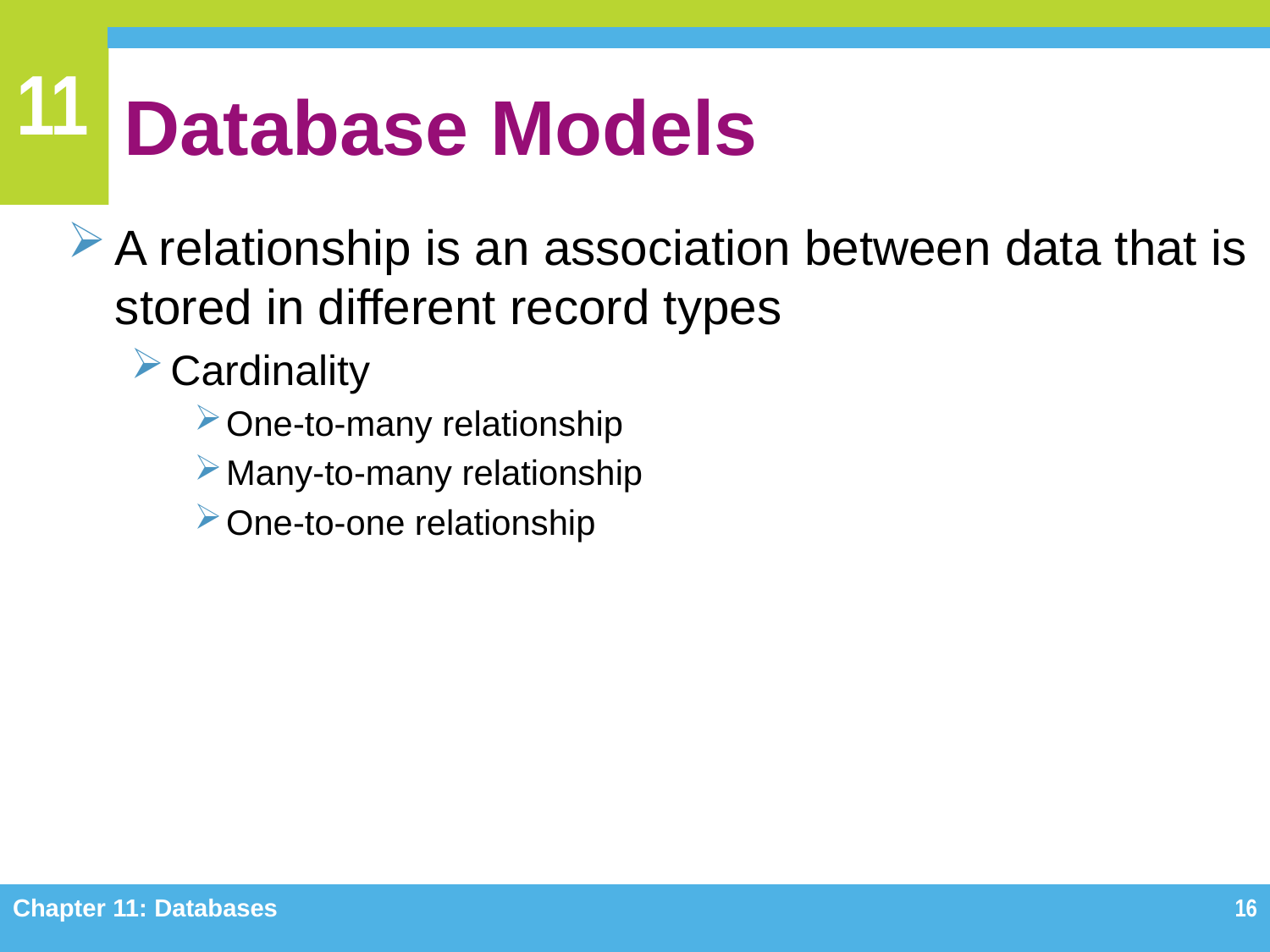

# Database Models
A relationship is an association between data that is stored in different record types
Cardinality
One-to-many relationship
Many-to-many relationship
One-to-one relationship
Chapter 11: Databases
16